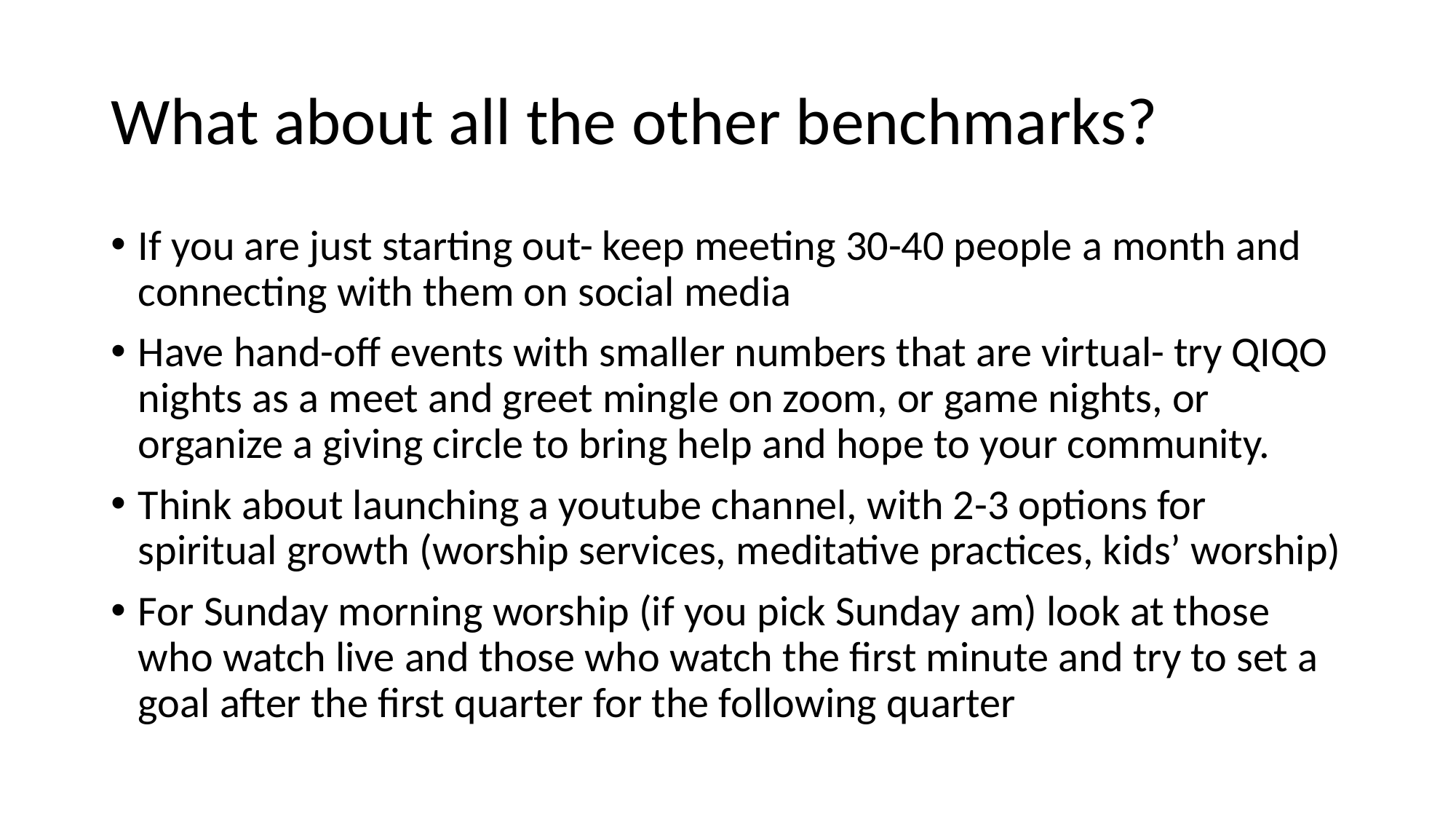

# What about all the other benchmarks?
If you are just starting out- keep meeting 30-40 people a month and connecting with them on social media
Have hand-off events with smaller numbers that are virtual- try QIQO nights as a meet and greet mingle on zoom, or game nights, or organize a giving circle to bring help and hope to your community.
Think about launching a youtube channel, with 2-3 options for spiritual growth (worship services, meditative practices, kids’ worship)
For Sunday morning worship (if you pick Sunday am) look at those who watch live and those who watch the first minute and try to set a goal after the first quarter for the following quarter